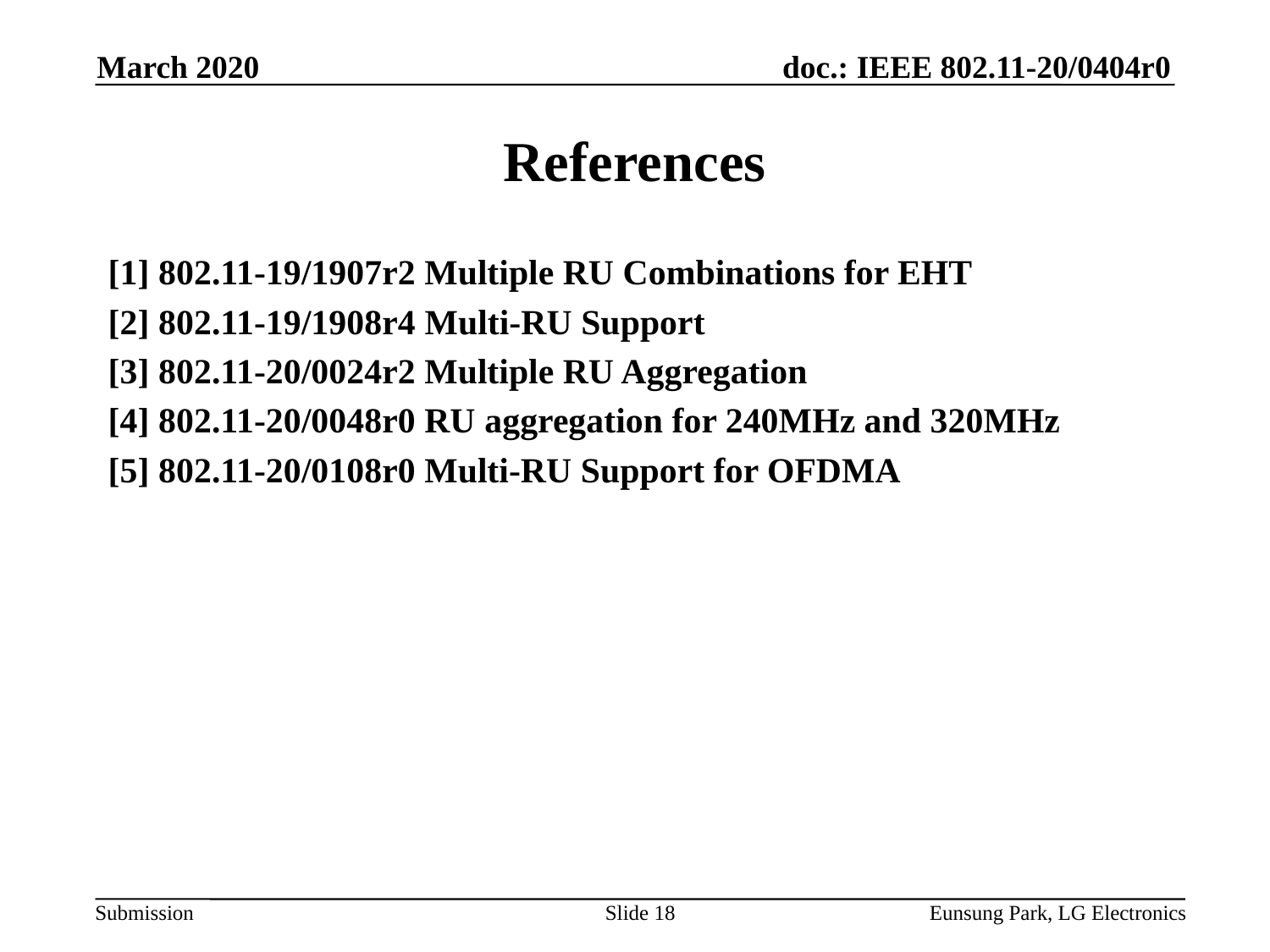

March 2020
# References
[1] 802.11-19/1907r2 Multiple RU Combinations for EHT
[2] 802.11-19/1908r4 Multi-RU Support
[3] 802.11-20/0024r2 Multiple RU Aggregation
[4] 802.11-20/0048r0 RU aggregation for 240MHz and 320MHz
[5] 802.11-20/0108r0 Multi-RU Support for OFDMA
Slide 18
Eunsung Park, LG Electronics